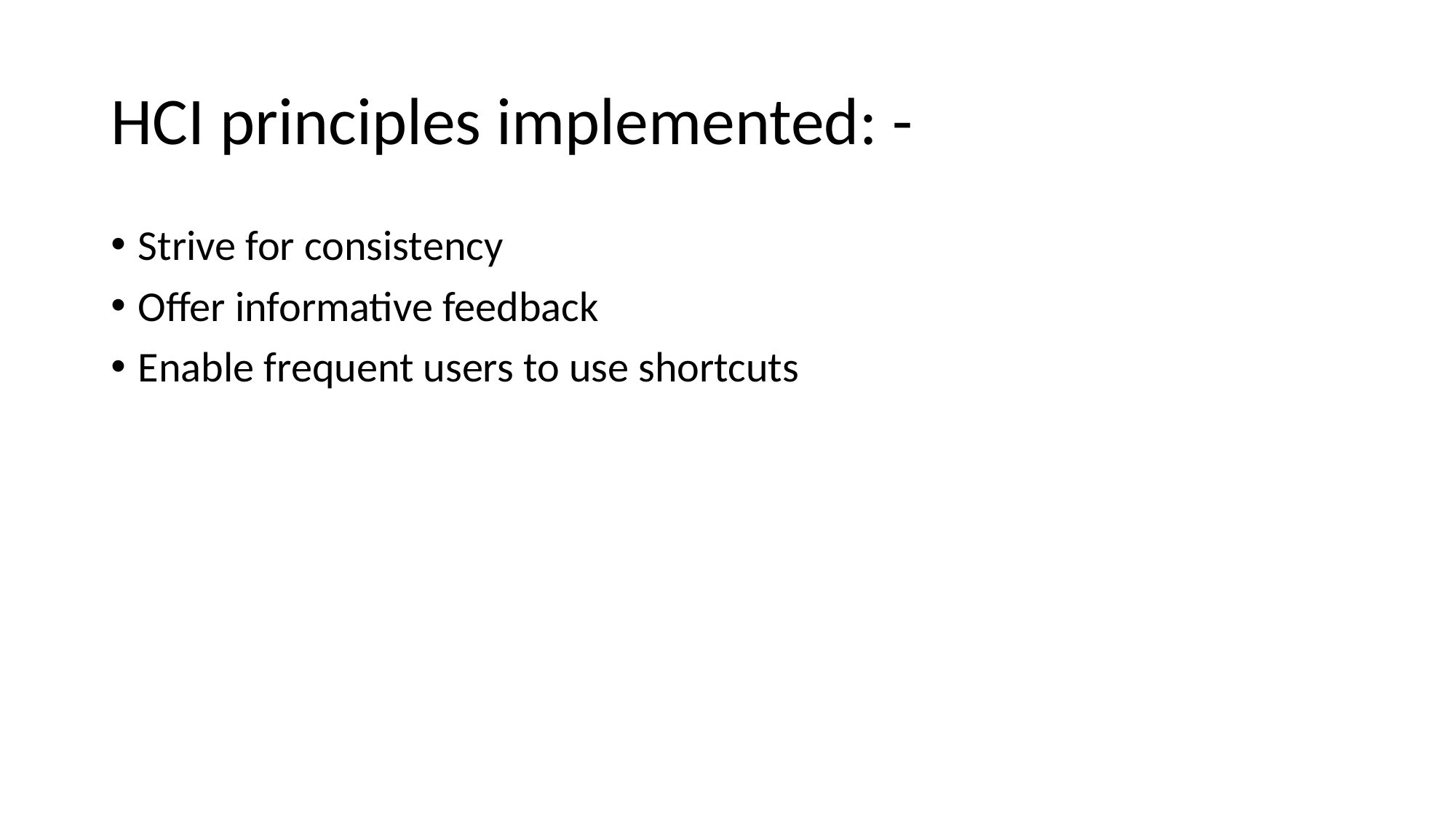

# HCI principles implemented: -
Strive for consistency
Offer informative feedback
Enable frequent users to use shortcuts